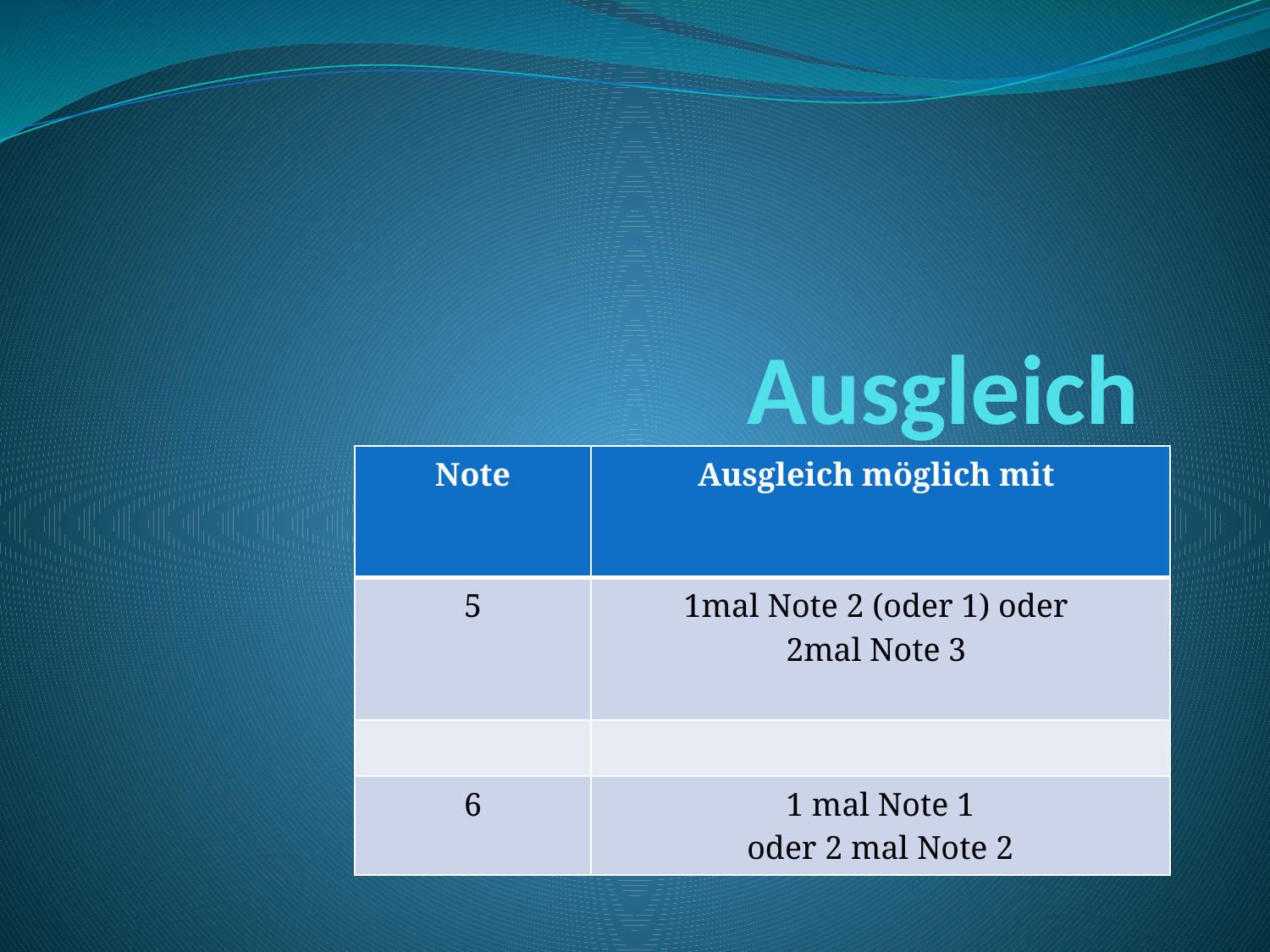

# Ausgleich
| Note | Ausgleich möglich mit |
| --- | --- |
| 5 | 1mal Note 2 (oder 1) oder 2mal Note 3 |
|  |  |
| 6 | 1 mal Note 1 oder 2 mal Note 2 |